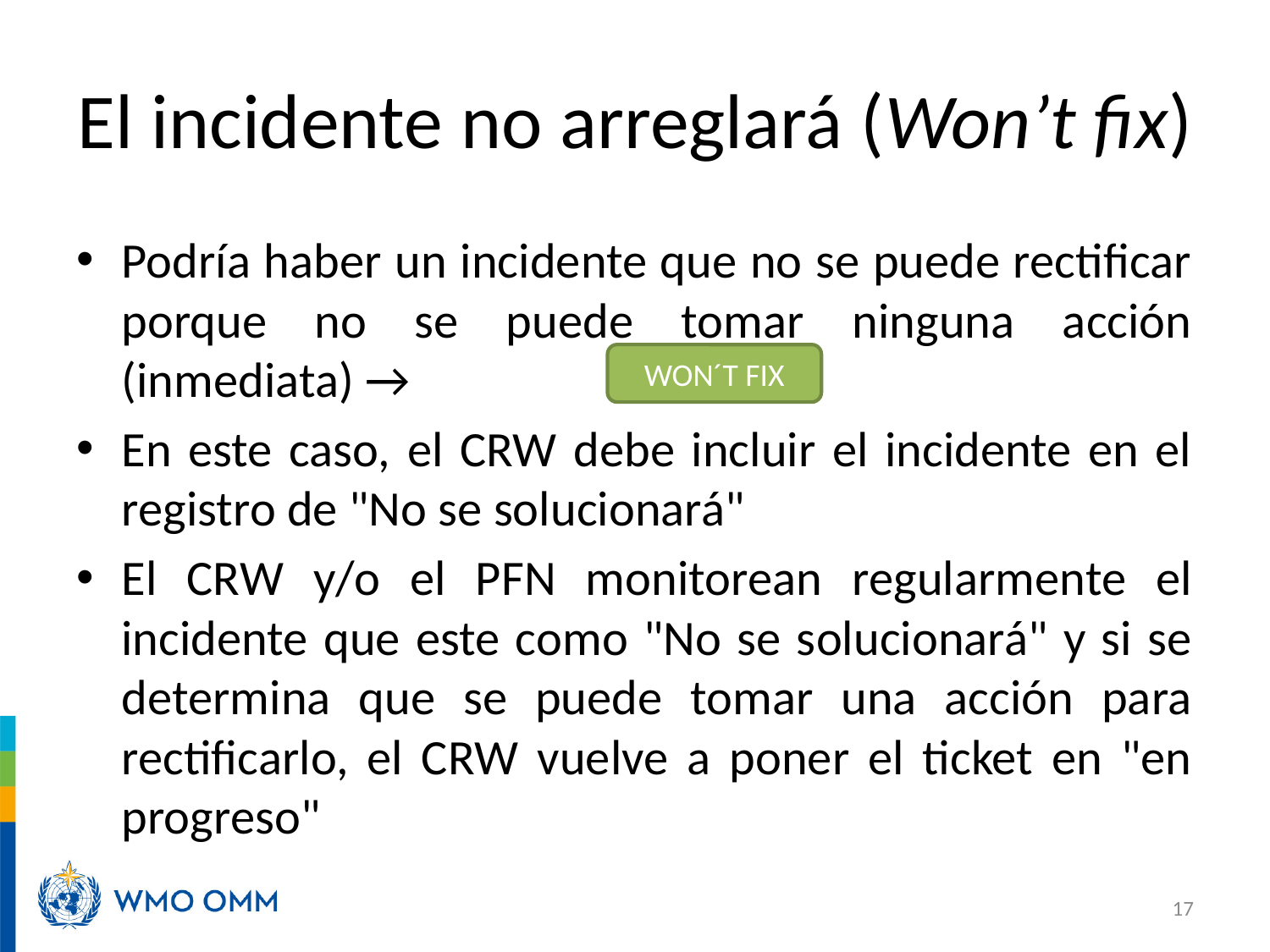

# El incidente no arreglará (Won’t fix)
Podría haber un incidente que no se puede rectificar porque no se puede tomar ninguna acción (inmediata) →
En este caso, el CRW debe incluir el incidente en el registro de "No se solucionará"
El CRW y/o el PFN monitorean regularmente el incidente que este como "No se solucionará" y si se determina que se puede tomar una acción para rectificarlo, el CRW vuelve a poner el ticket en "en progreso"

WON´T FIX
17